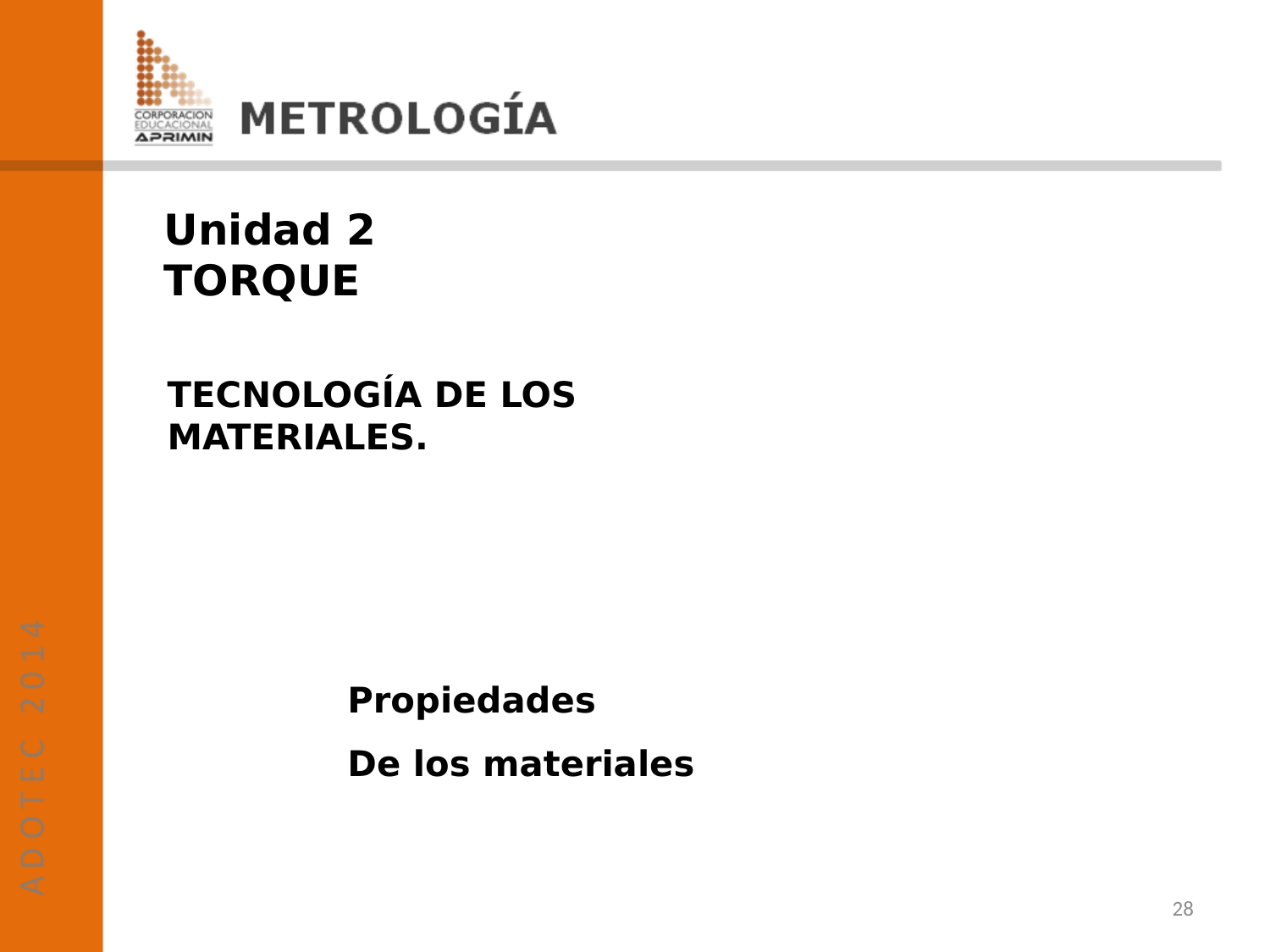

Unidad 2
TORQUE
TECNOLOGÍA DE LOS MATERIALES.
Propiedades
De los materiales

28